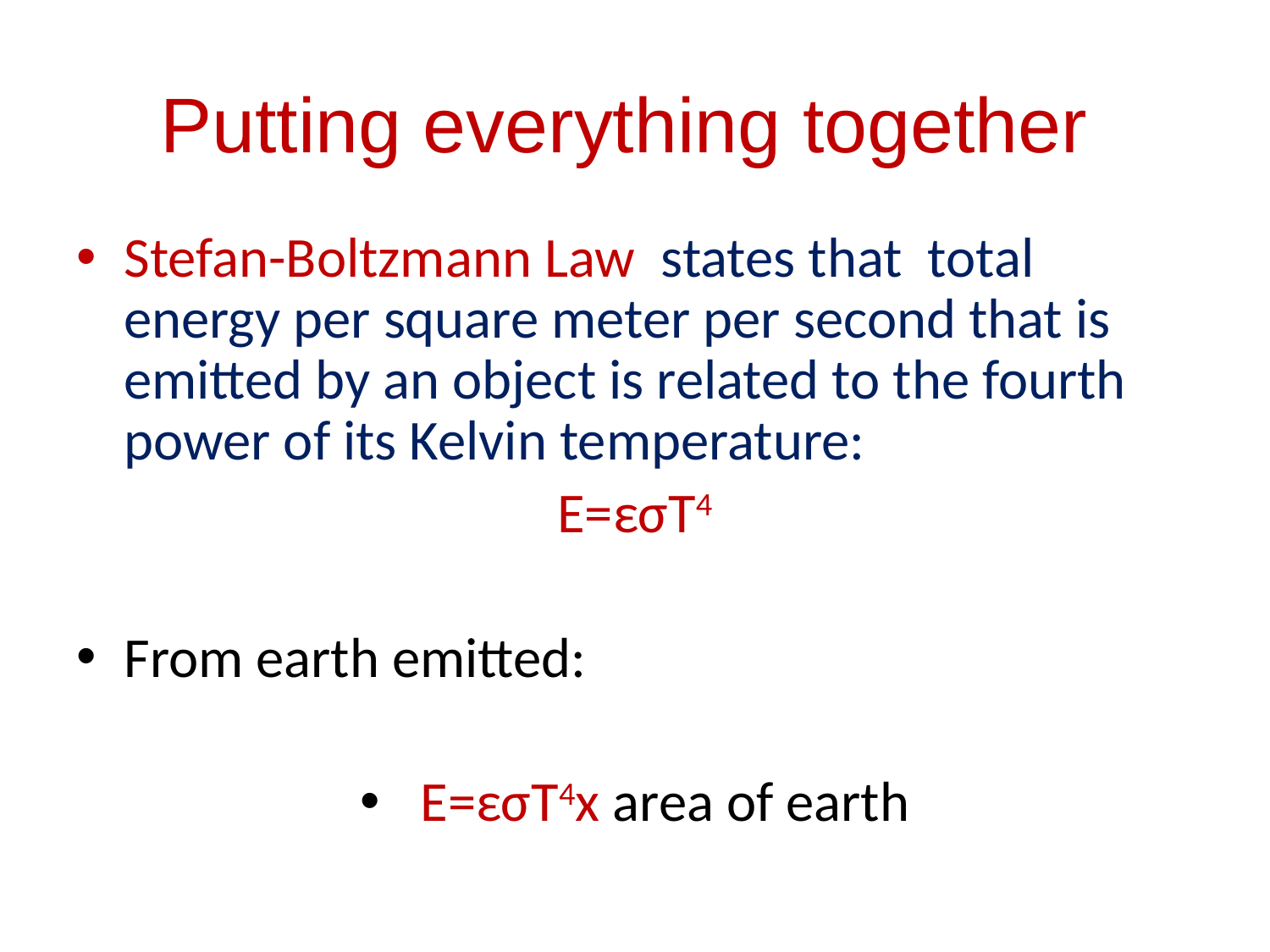

# Putting everything together
Stefan-Boltzmann Law  states that  total energy per square meter per second that is emitted by an object is related to the fourth power of its Kelvin temperature:
E=εσT4

From earth emitted:

 E=εσT4x area of earth